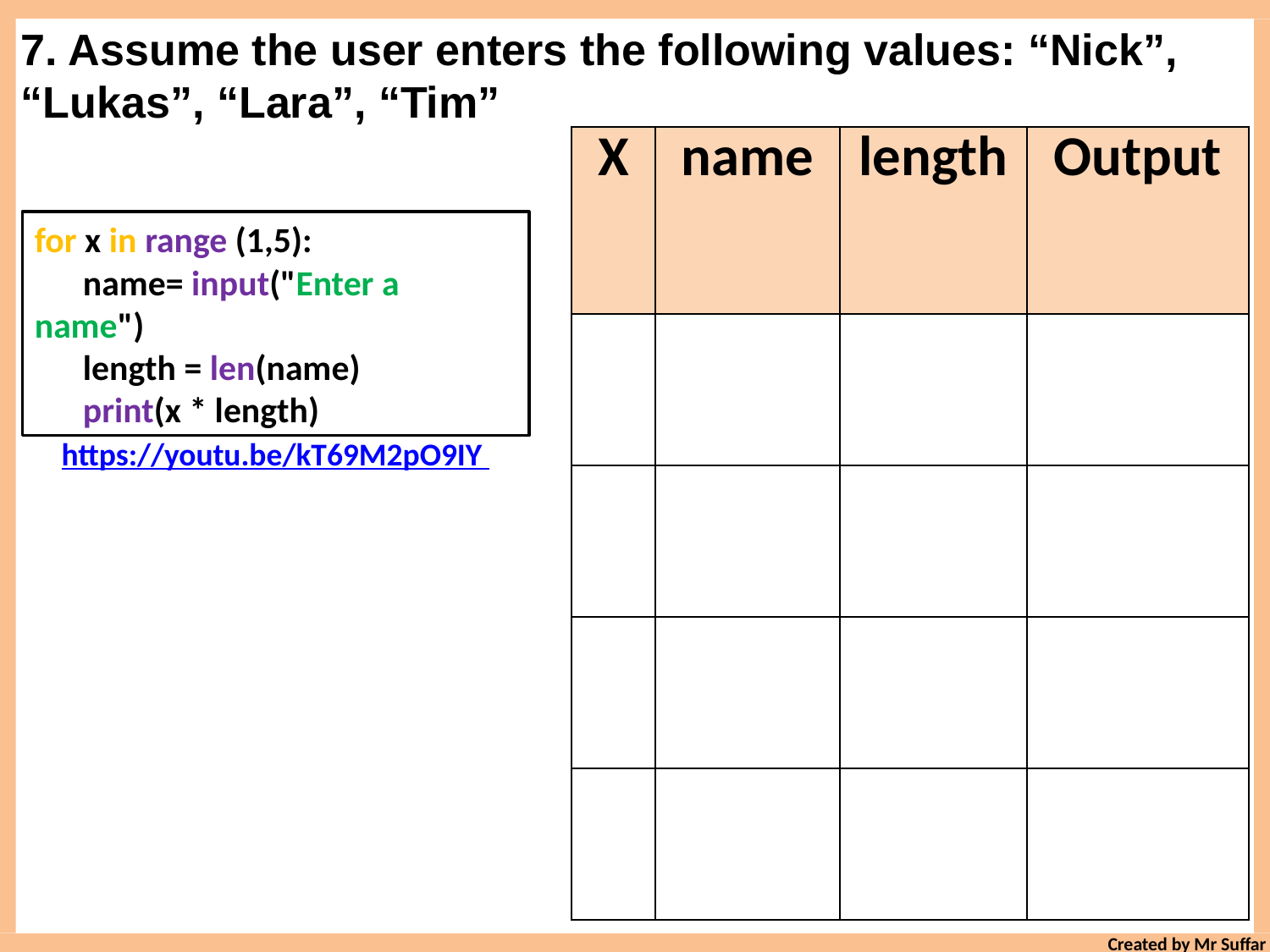

7. Assume the user enters the following values: “Nick”, “Lukas”, “Lara”, “Tim”
| X | name | length | Output |
| --- | --- | --- | --- |
|  |  |  |  |
|  |  |  |  |
|  |  |  |  |
|  |  |  |  |
for x in range (1,5):
      name= input("Enter a name")
      length = len(name)
      print(x * length)
https://youtu.be/kT69M2pO9IY